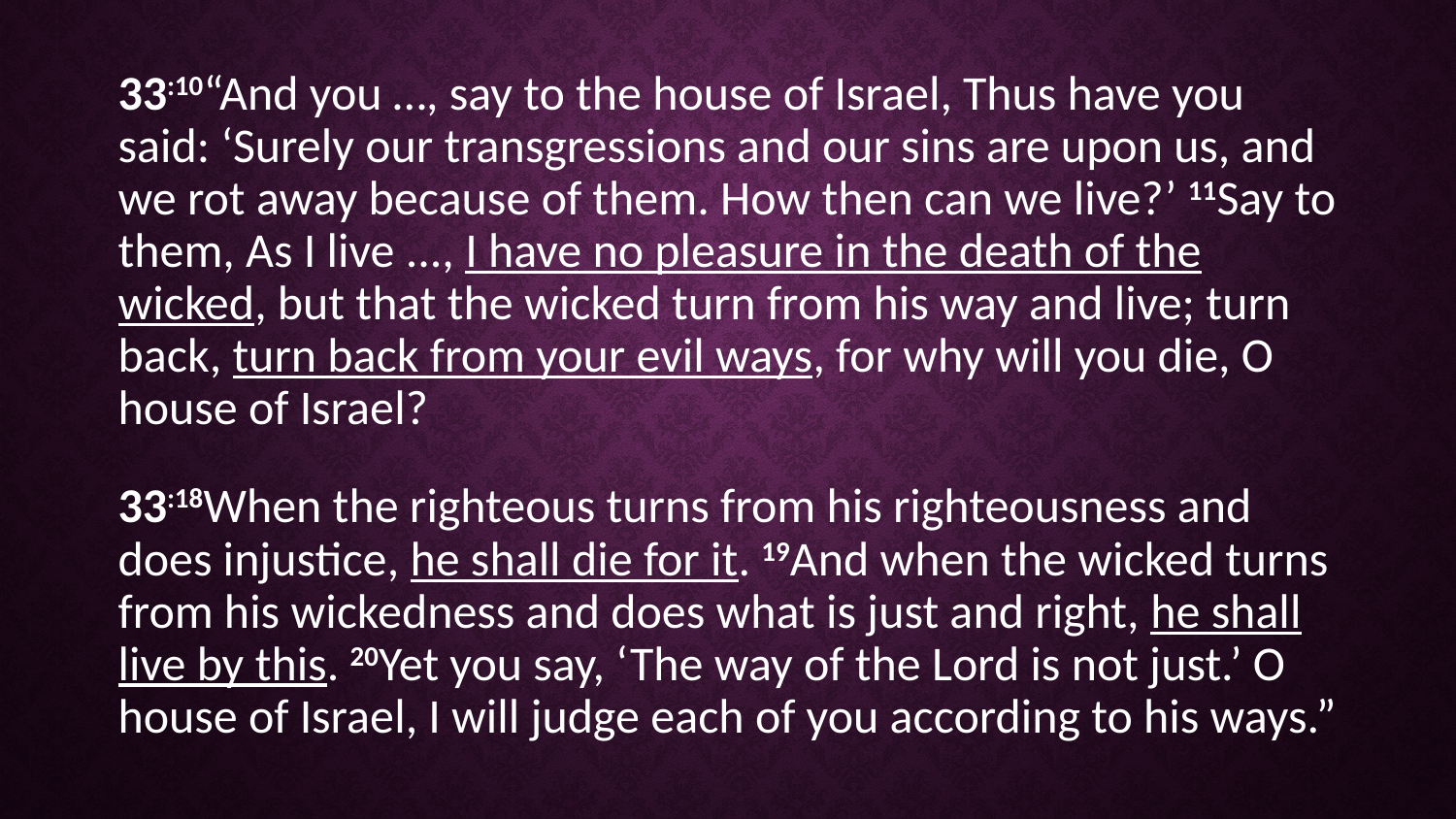

33:10“And you …, say to the house of Israel, Thus have you said: ‘Surely our transgressions and our sins are upon us, and we rot away because of them. How then can we live?’ 11Say to them, As I live ..., I have no pleasure in the death of the wicked, but that the wicked turn from his way and live; turn back, turn back from your evil ways, for why will you die, O house of Israel?

33:18When the righteous turns from his righteousness and does injustice, he shall die for it. 19And when the wicked turns from his wickedness and does what is just and right, he shall live by this. 20Yet you say, ‘The way of the Lord is not just.’ O house of Israel, I will judge each of you according to his ways.”